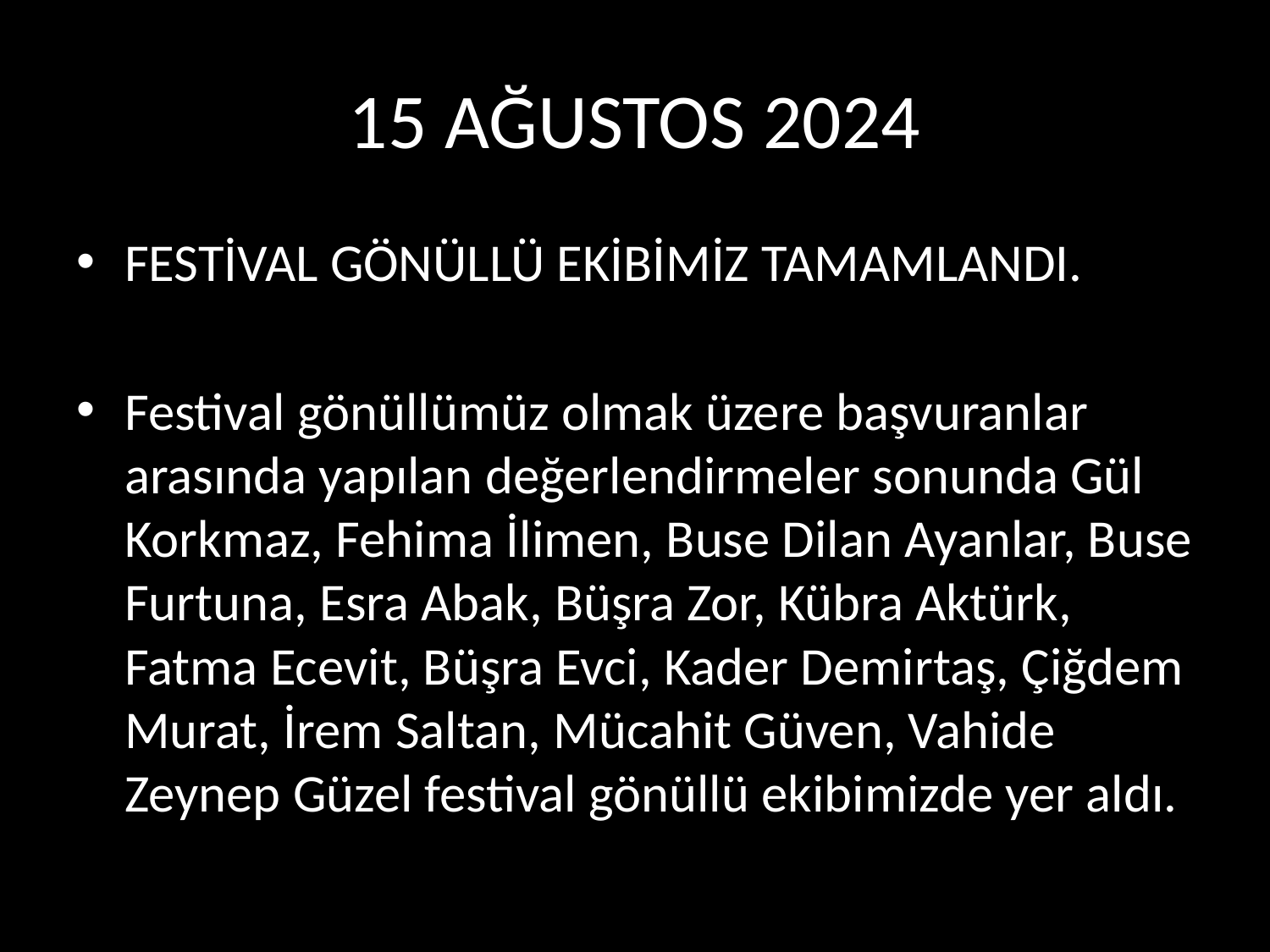

# 15 AĞUSTOS 2024
FESTİVAL GÖNÜLLÜ EKİBİMİZ TAMAMLANDI.

Festival gönüllümüz olmak üzere başvuranlar arasında yapılan değerlendirmeler sonunda Gül Korkmaz, Fehima İlimen, Buse Dilan Ayanlar, Buse Furtuna, Esra Abak, Büşra Zor, Kübra Aktürk, Fatma Ecevit, Büşra Evci, Kader Demirtaş, Çiğdem Murat, İrem Saltan, Mücahit Güven, Vahide Zeynep Güzel festival gönüllü ekibimizde yer aldı.